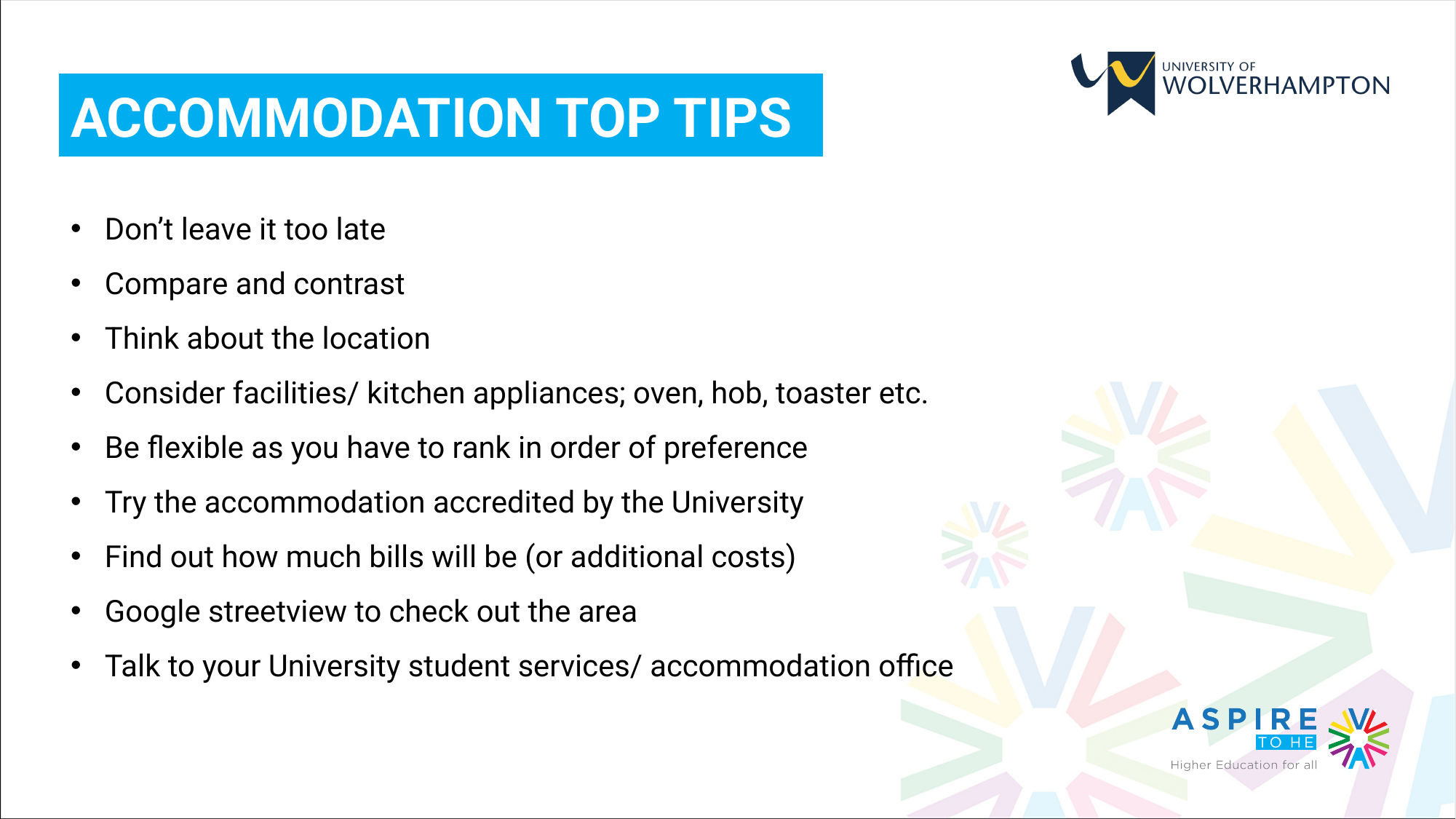

ACCOMMODATION TOP TIPS
Don’t leave it too late
Compare and contrast
Think about the location
Consider facilities/ kitchen appliances; oven, hob, toaster etc.
Be flexible as you have to rank in order of preference
Try the accommodation accredited by the University
Find out how much bills will be (or additional costs)
Google streetview to check out the area
Talk to your University student services/ accommodation office